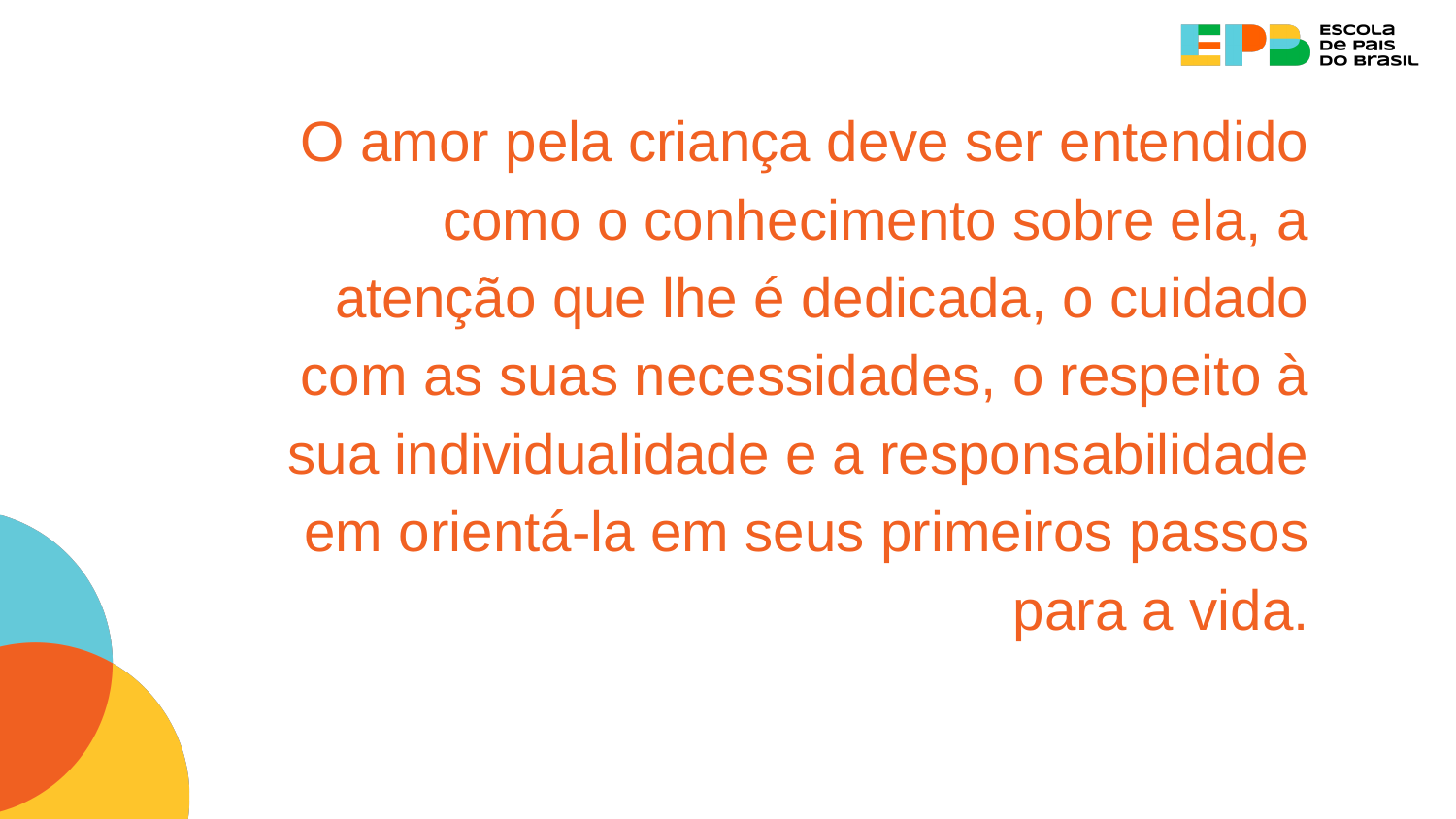

O amor pela criança deve ser entendido como o conhecimento sobre ela, a atenção que lhe é dedicada, o cuidado com as suas necessidades, o respeito à sua individualidade e a responsabilidade em orientá-la em seus primeiros passos para a vida.